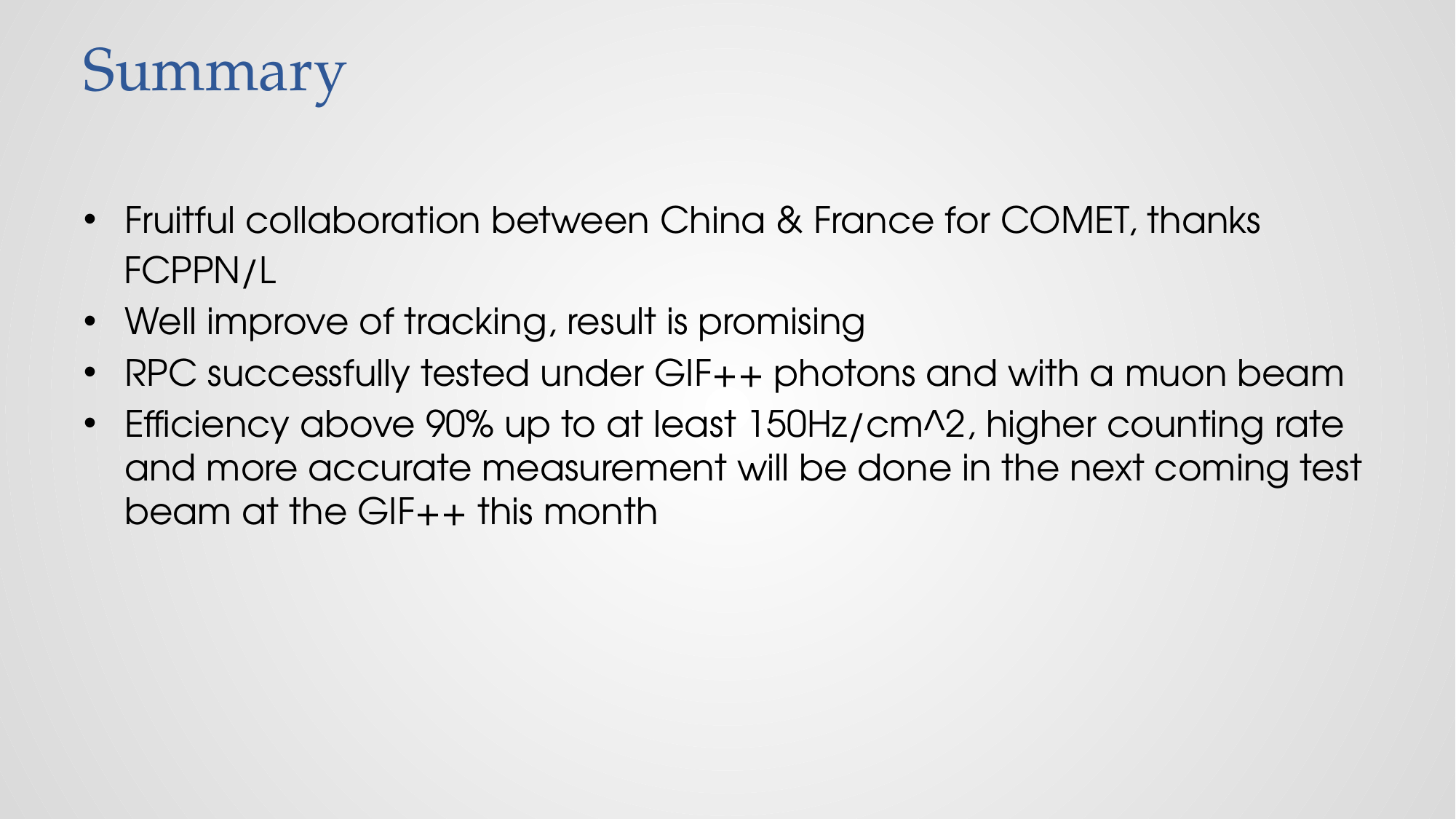

# Summary
Fruitful collaboration between China & France for COMET, thanks
    FCPPN/L
Well improve of tracking, result is promising
RPC successfully tested under GIF++ photons and with a muon beam
Efficiency above 90% up to at least 150Hz/cm^2, higher counting rate and more accurate measurement will be done in the next coming test beam at the GIF++ this month